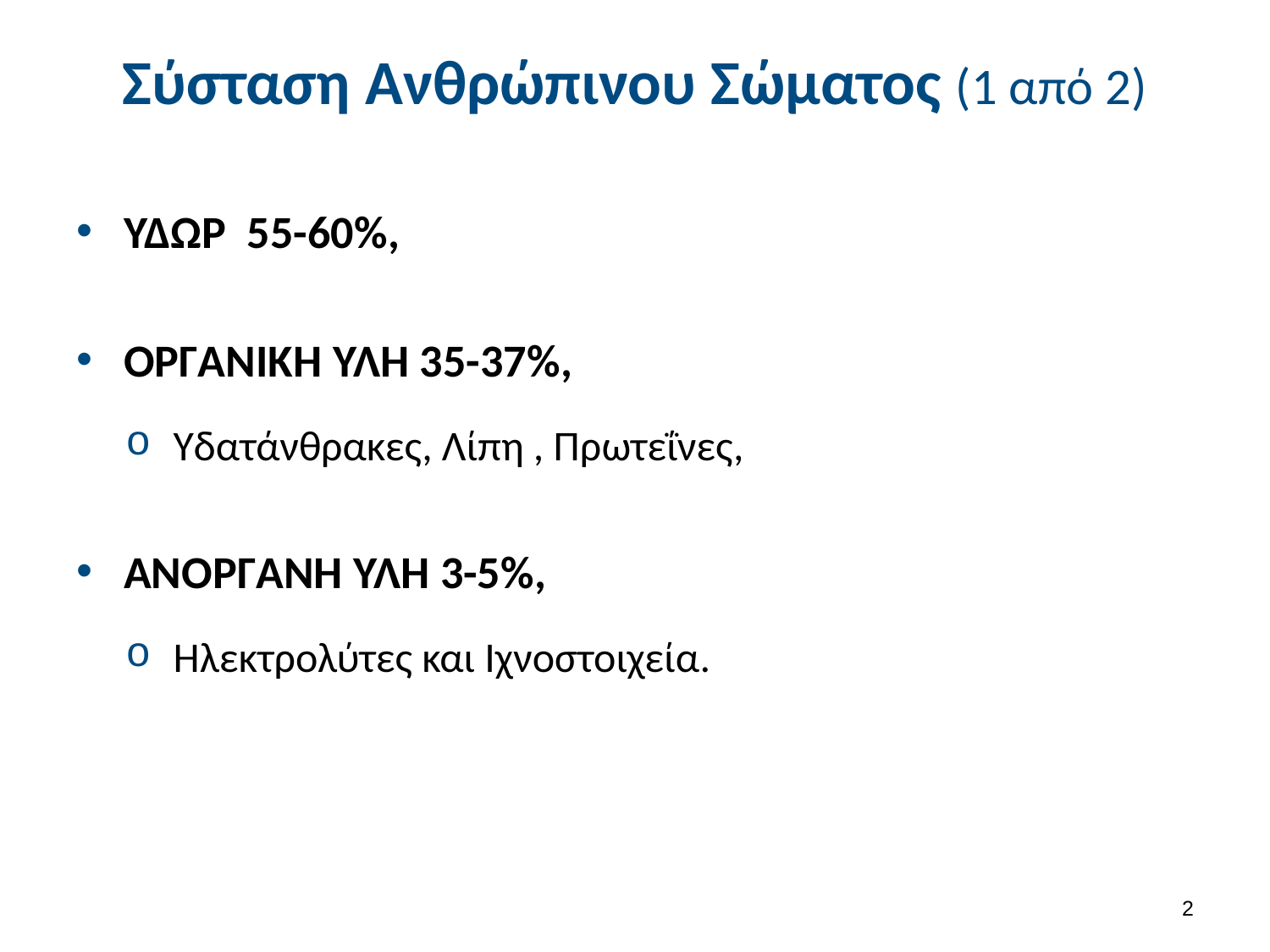

# Σύσταση Ανθρώπινου Σώματος (1 από 2)
ΥΔΩΡ  55-60%,
ΟΡΓΑΝΙΚΗ ΥΛΗ 35-37%,
Υδατάνθρακες, Λίπη , Πρωτεΐνες,
ΑΝΟΡΓΑΝΗ ΥΛΗ 3-5%,
Ηλεκτρολύτες και Ιχνοστοιχεία.
2